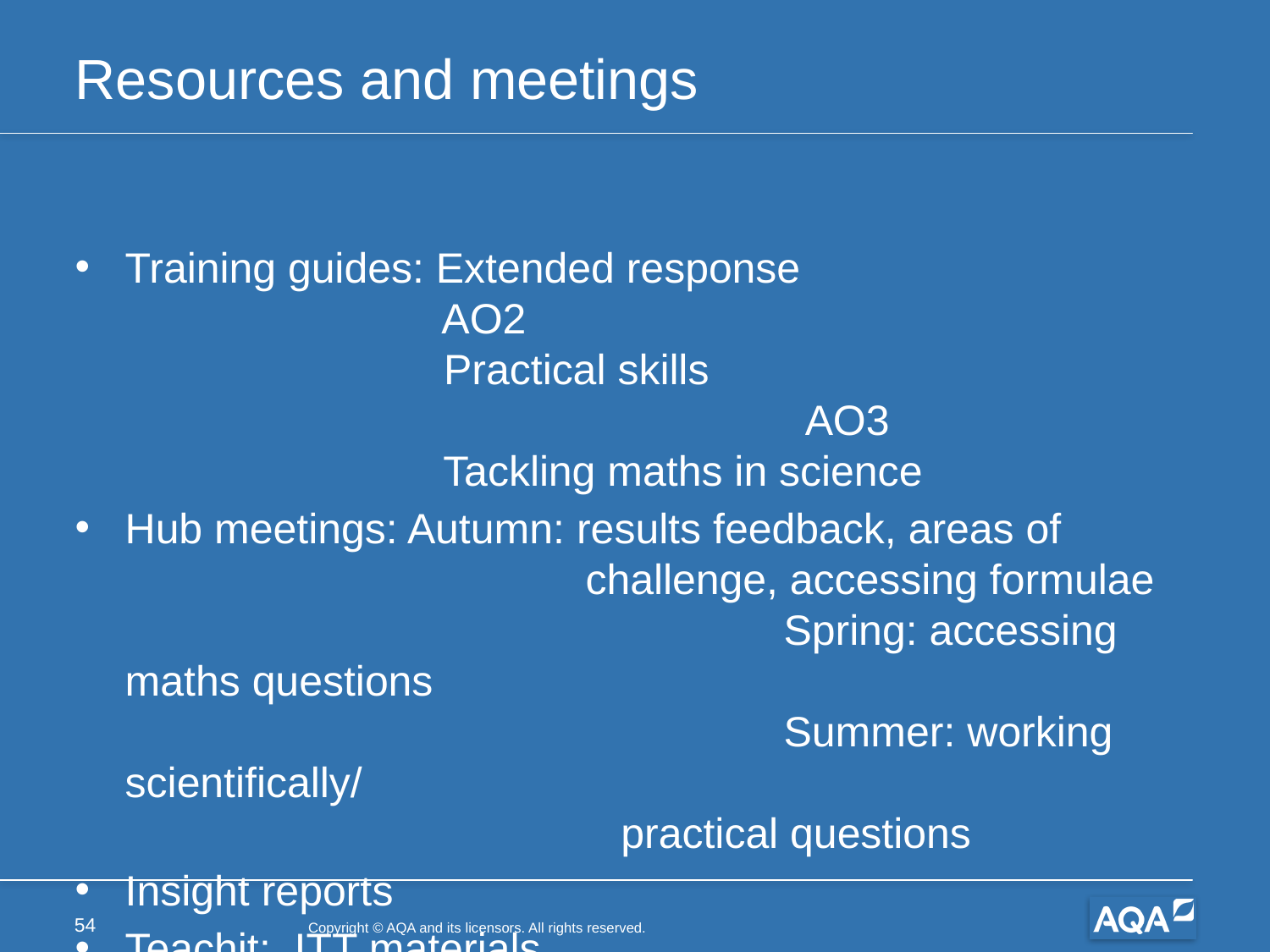

# Resources and meetings
Training guides: Extended response
                           AO2
                           Practical skills
					    AO3
                           Tackling maths in science
Hub meetings: Autumn: results feedback, areas of
                                       challenge, accessing formulae
					  Spring: accessing maths questions
					  Summer: working scientifically/
                                          practical questions
Insight reports
Teachit:  ITT materials

54
Copyright © AQA and its licensors. All rights reserved.